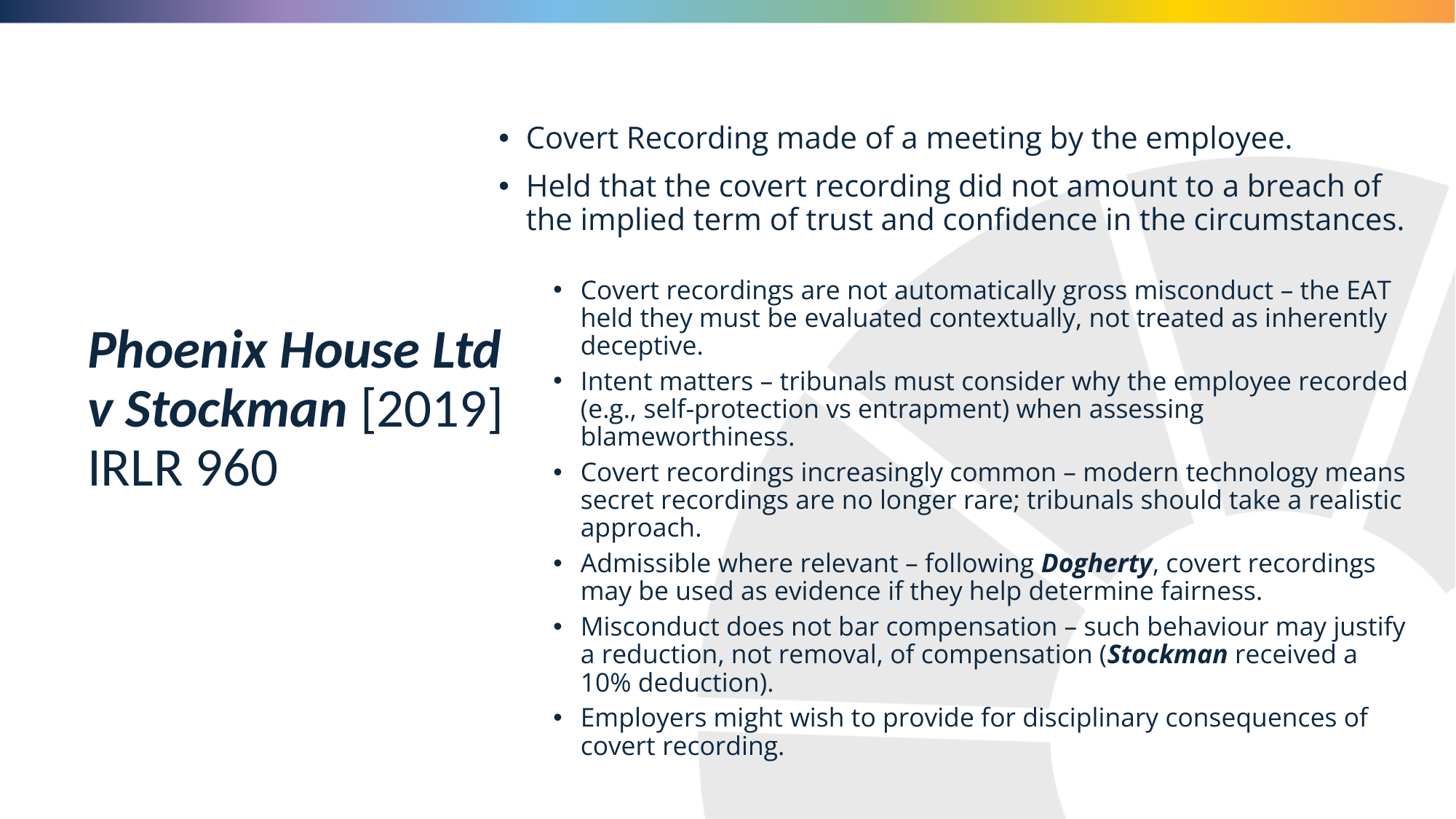

Covert Recording made of a meeting by the employee.
Held that the covert recording did not amount to a breach of the implied term of trust and confidence in the circumstances.
Covert recordings are not automatically gross misconduct – the EAT held they must be evaluated contextually, not treated as inherently deceptive.
Intent matters – tribunals must consider why the employee recorded (e.g., self‑protection vs entrapment) when assessing blameworthiness.
Covert recordings increasingly common – modern technology means secret recordings are no longer rare; tribunals should take a realistic approach.
Admissible where relevant – following Dogherty, covert recordings may be used as evidence if they help determine fairness.
Misconduct does not bar compensation – such behaviour may justify a reduction, not removal, of compensation (Stockman received a 10% deduction).
Employers might wish to provide for disciplinary consequences of covert recording.
# Phoenix House Ltd v Stockman [2019] IRLR 960